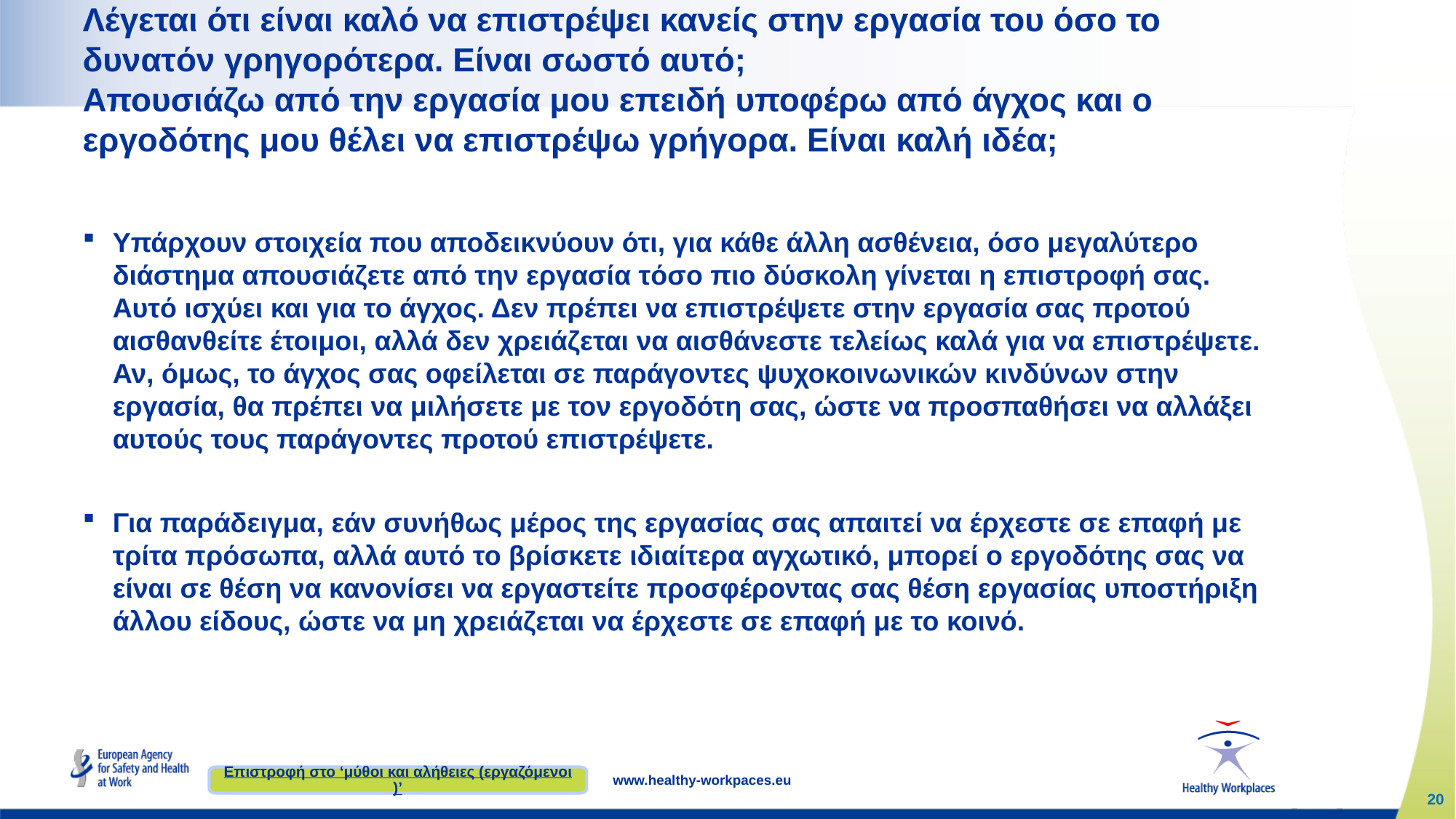

# Λέγεται ότι είναι καλό να επιστρέψει κανείς στην εργασία του όσο το δυνατόν γρηγορότερα. Είναι σωστό αυτό; Απουσιάζω από την εργασία μου επειδή υποφέρω από άγχος και ο εργοδότης μου θέλει να επιστρέψω γρήγορα. Είναι καλή ιδέα;
Υπάρχουν στοιχεία που αποδεικνύουν ότι, για κάθε άλλη ασθένεια, όσο μεγαλύτερο διάστημα απουσιάζετε από την εργασία τόσο πιο δύσκολη γίνεται η επιστροφή σας. Αυτό ισχύει και για το άγχος. Δεν πρέπει να επιστρέψετε στην εργασία σας προτού αισθανθείτε έτοιμοι, αλλά δεν χρειάζεται να αισθάνεστε τελείως καλά για να επιστρέψετε. Αν, όμως, το άγχος σας οφείλεται σε παράγοντες ψυχοκοινωνικών κινδύνων στην εργασία, θα πρέπει να μιλήσετε με τον εργοδότη σας, ώστε να προσπαθήσει να αλλάξει αυτούς τους παράγοντες προτού επιστρέψετε.

Για παράδειγμα, εάν συνήθως μέρος της εργασίας σας απαιτεί να έρχεστε σε επαφή με τρίτα πρόσωπα, αλλά αυτό το βρίσκετε ιδιαίτερα αγχωτικό, μπορεί ο εργοδότης σας να είναι σε θέση να κανονίσει να εργαστείτε προσφέροντας σας θέση εργασίας υποστήριξη άλλου είδους, ώστε να μη χρειάζεται να έρχεστε σε επαφή με το κοινό.
Επιστροφή στο ‘μύθοι και αλήθειες (εργαζόμενοι)’